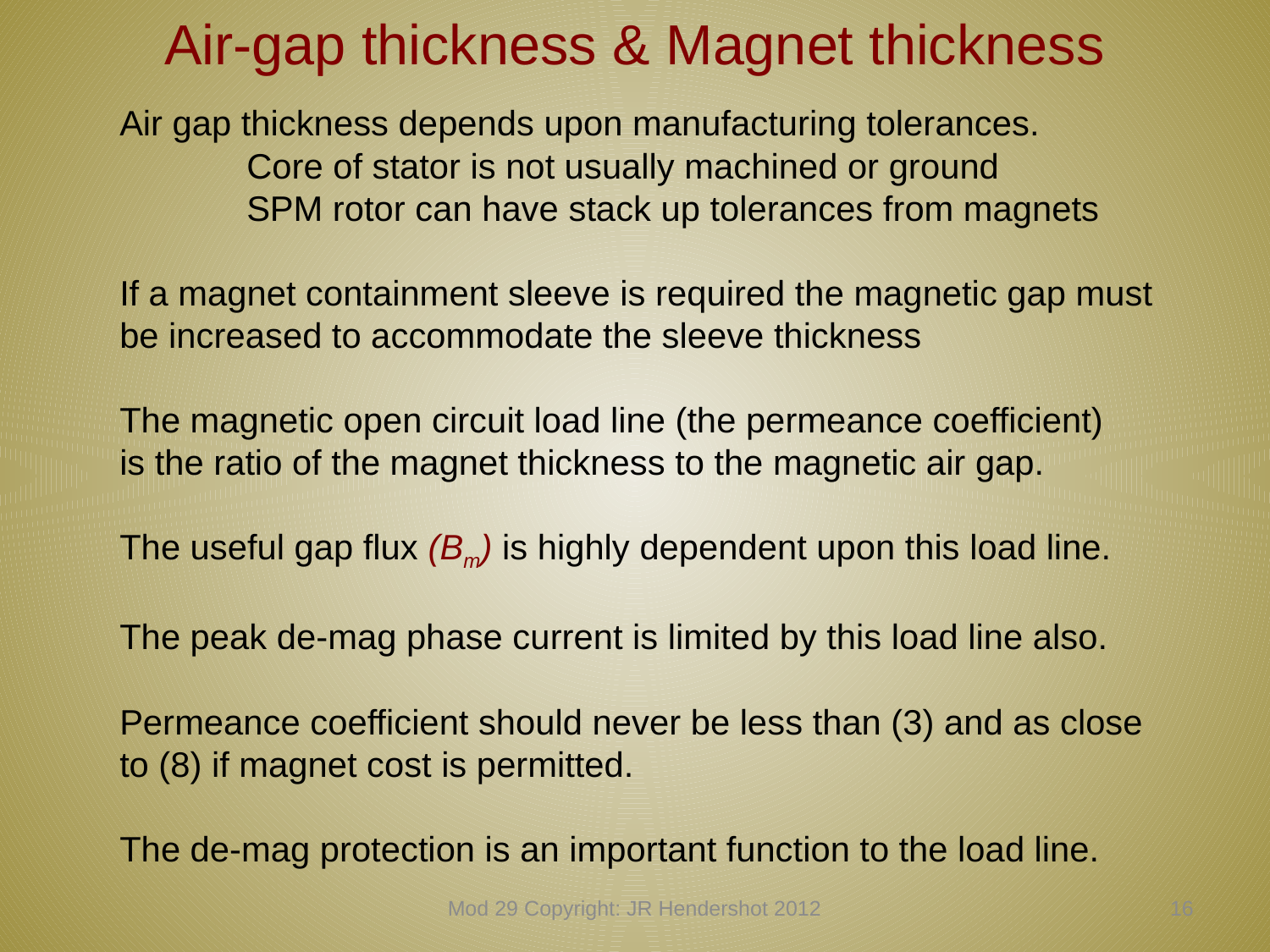

# Air-gap thickness & Magnet thickness
Air gap thickness depends upon manufacturing tolerances.
	Core of stator is not usually machined or ground
	SPM rotor can have stack up tolerances from magnets

If a magnet containment sleeve is required the magnetic gap must
be increased to accommodate the sleeve thickness

The magnetic open circuit load line (the permeance coefficient)
is the ratio of the magnet thickness to the magnetic air gap.

The useful gap flux (Bm) is highly dependent upon this load line.

The peak de-mag phase current is limited by this load line also.

Permeance coefficient should never be less than (3) and as close
to (8) if magnet cost is permitted.

The de-mag protection is an important function to the load line.
Mod 29 Copyright: JR Hendershot 2012
16